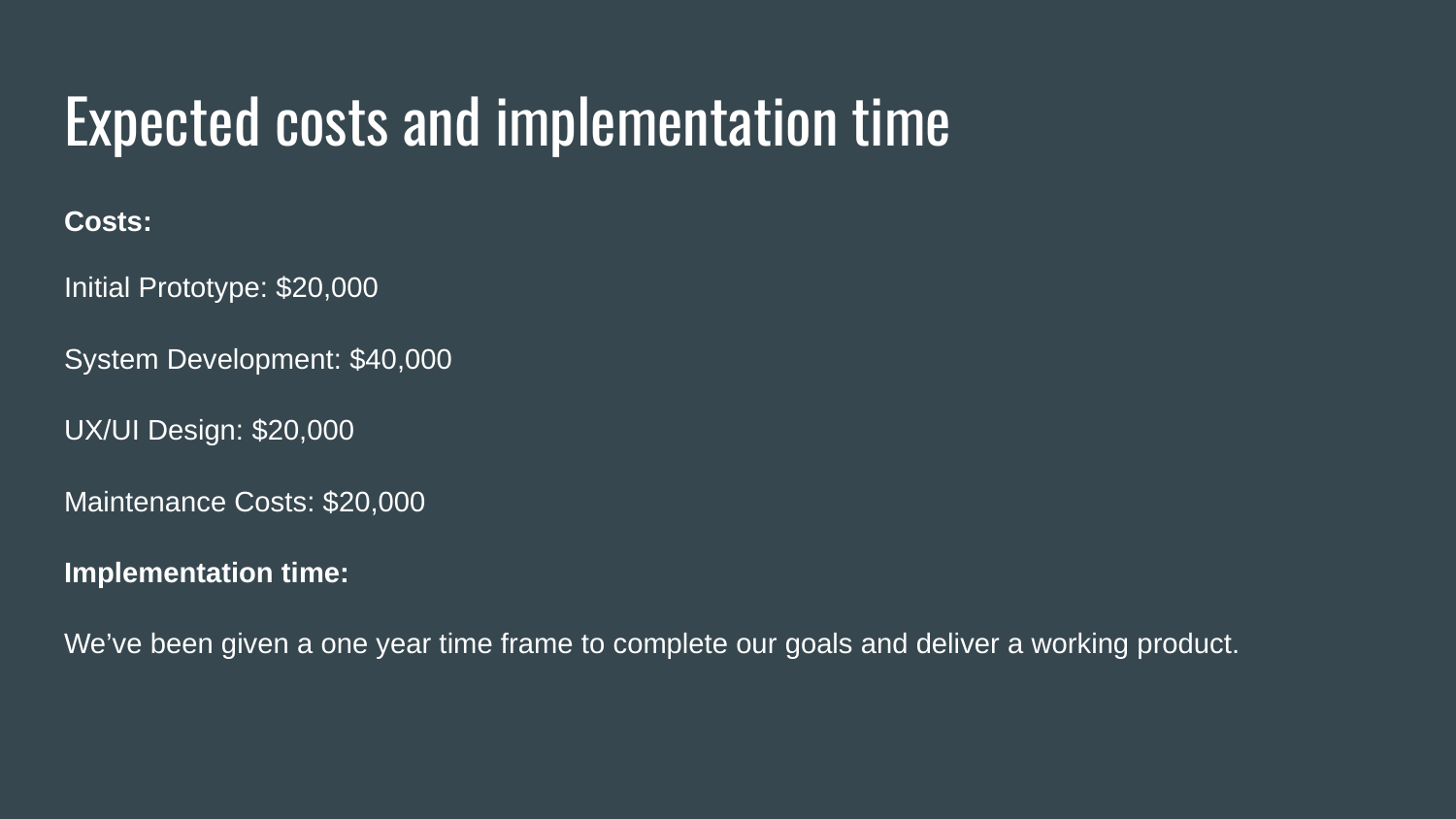

# Expected costs and implementation time
Costs:
Initial Prototype: $20,000
System Development: $40,000
UX/UI Design: $20,000
Maintenance Costs: $20,000
Implementation time:
We’ve been given a one year time frame to complete our goals and deliver a working product.